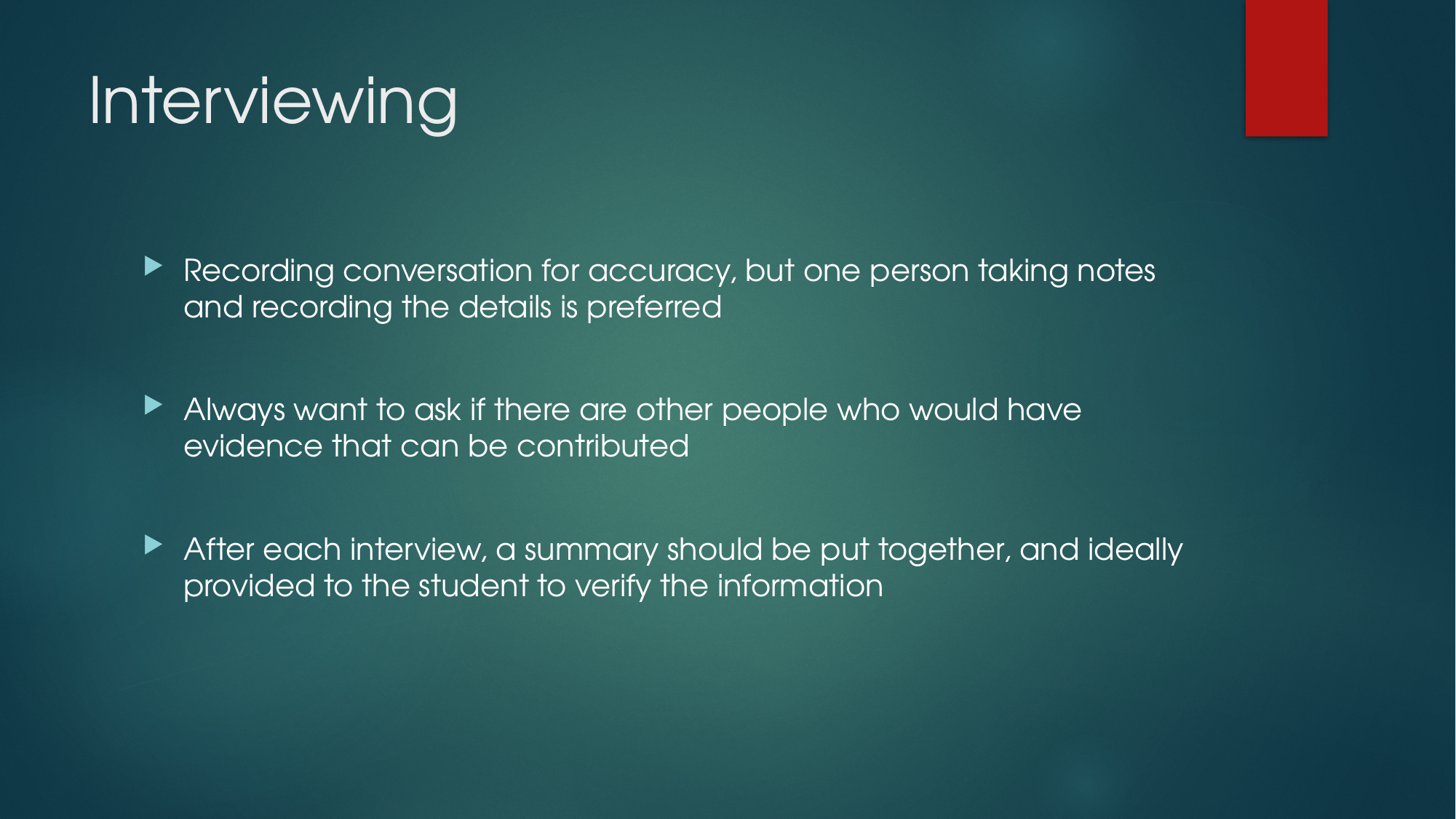

# Interviewing
Recording conversation for accuracy, but one person taking notes and recording the details is preferred

Always want to ask if there are other people who would have evidence that can be contributed

After each interview, a summary should be put together, and ideally provided to the student to verify the information